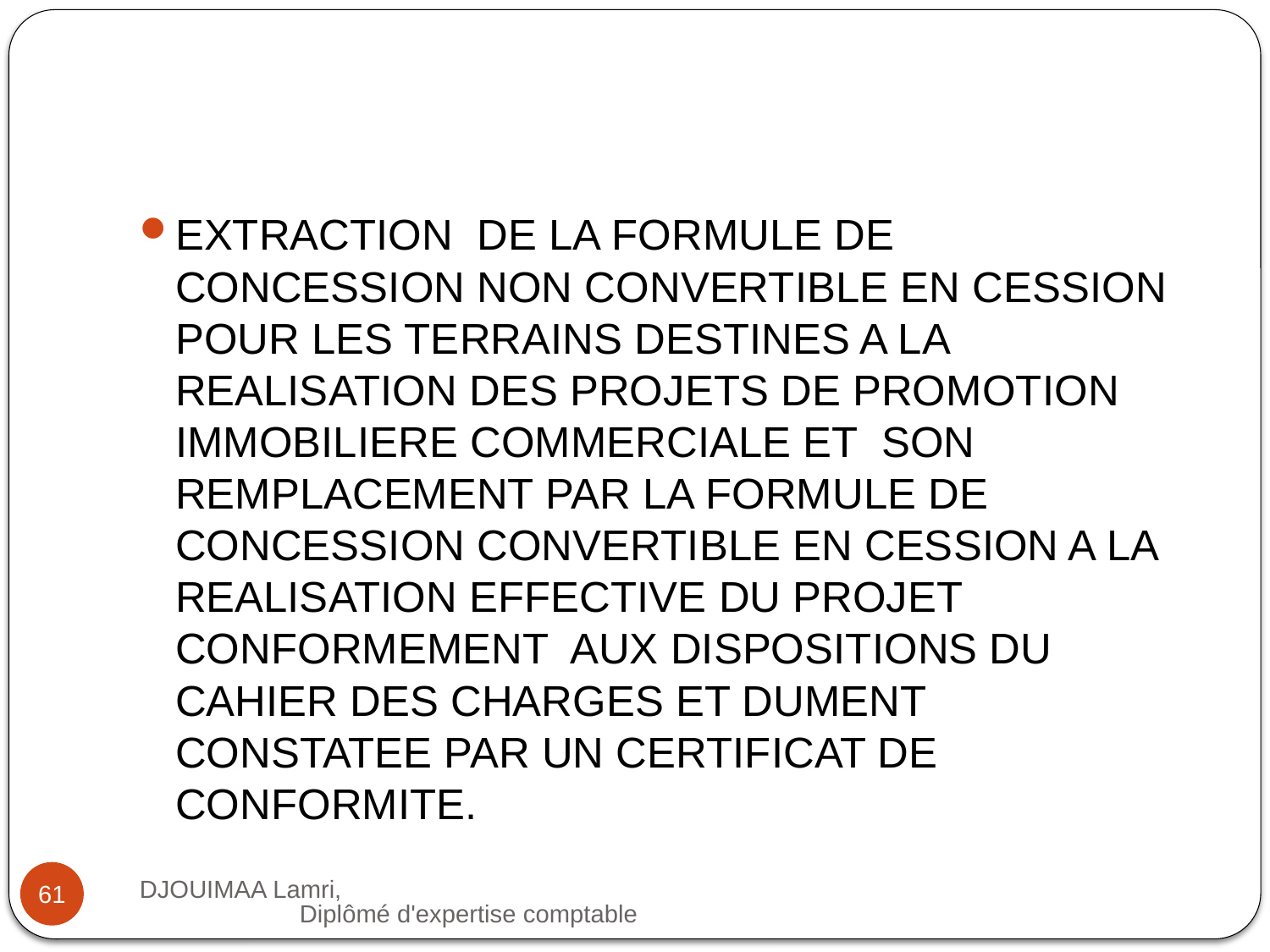

#
EXTRACTION  DE LA FORMULE DE CONCESSION NON CONVERTIBLE EN CESSION POUR LES TERRAINS DESTINES A LA REALISATION DES PROJETS DE PROMOTION IMMOBILIERE COMMERCIALE ET  SON REMPLACEMENT PAR LA FORMULE DE CONCESSION CONVERTIBLE EN CESSION A LA REALISATION EFFECTIVE DU PROJET CONFORMEMENT  AUX DISPOSITIONS DU CAHIER DES CHARGES ET DUMENT CONSTATEE PAR UN CERTIFICAT DE CONFORMITE.
DJOUIMAA Lamri,                                                                     Diplômé d'expertise comptable
61